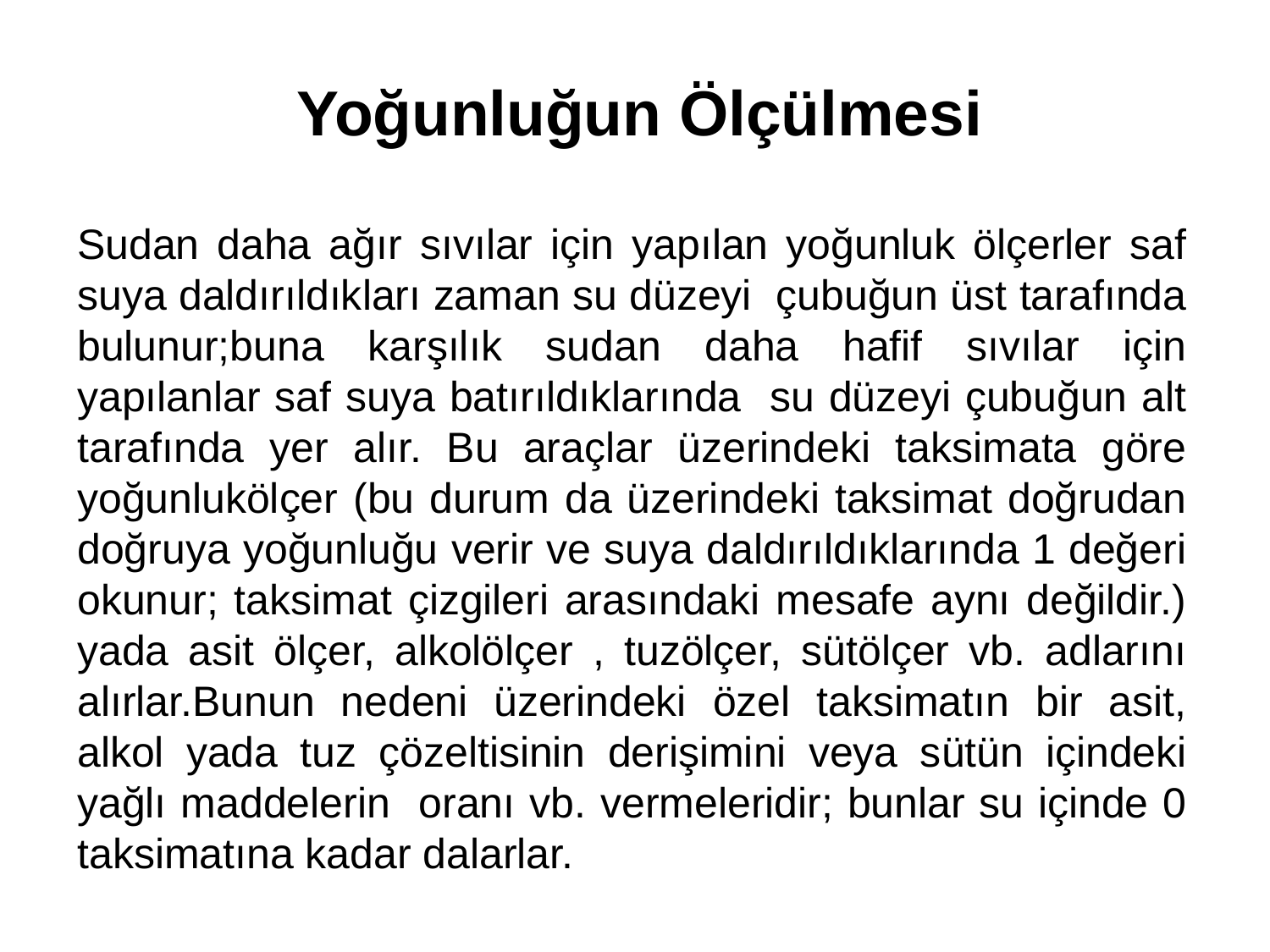

Yoğunluğun Ölçülmesi
Sudan daha ağır sıvılar için yapılan yoğunluk ölçerler saf suya daldırıldıkları zaman su düzeyi  çubuğun üst tarafında bulunur;buna karşılık sudan daha hafif sıvılar için yapılanlar saf suya batırıldıklarında  su düzeyi çubuğun alt tarafında yer alır. Bu araçlar üzerindeki taksimata göre yoğunlukölçer (bu durum da üzerindeki taksimat doğrudan doğruya yoğunluğu verir ve suya daldırıldıklarında 1 değeri okunur; taksimat çizgileri arasındaki mesafe aynı değildir.) yada asit ölçer, alkolölçer , tuzölçer, sütölçer vb. adlarını alırlar.Bunun nedeni üzerindeki özel taksimatın bir asit, alkol yada tuz çözeltisinin derişimini veya sütün içindeki yağlı maddelerin  oranı vb. vermeleridir; bunlar su içinde 0 taksimatına kadar dalarlar.